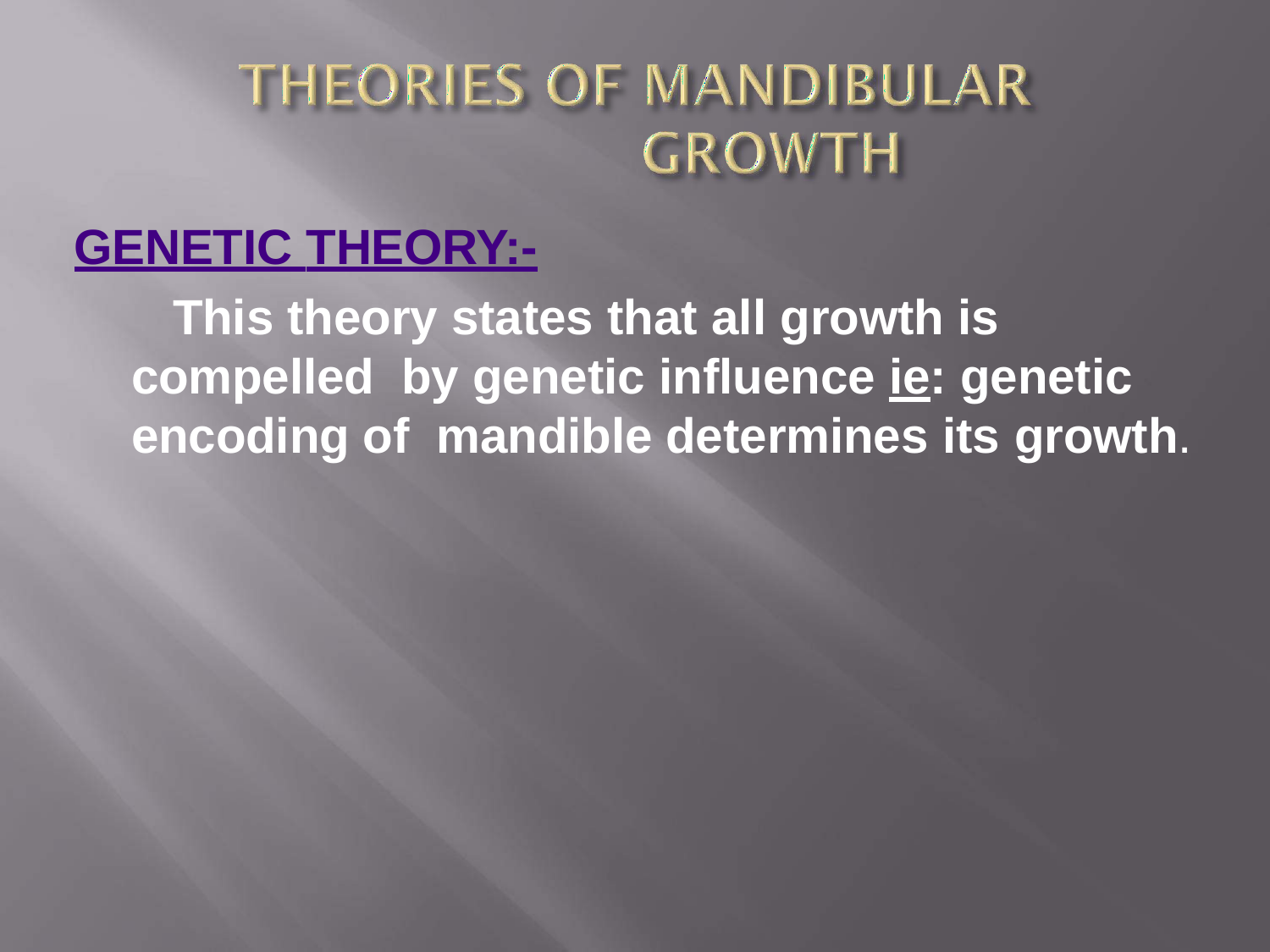

GENETIC THEORY:-
This theory states that all growth is compelled  by genetic influence ie: genetic encoding of  mandible determines its growth.